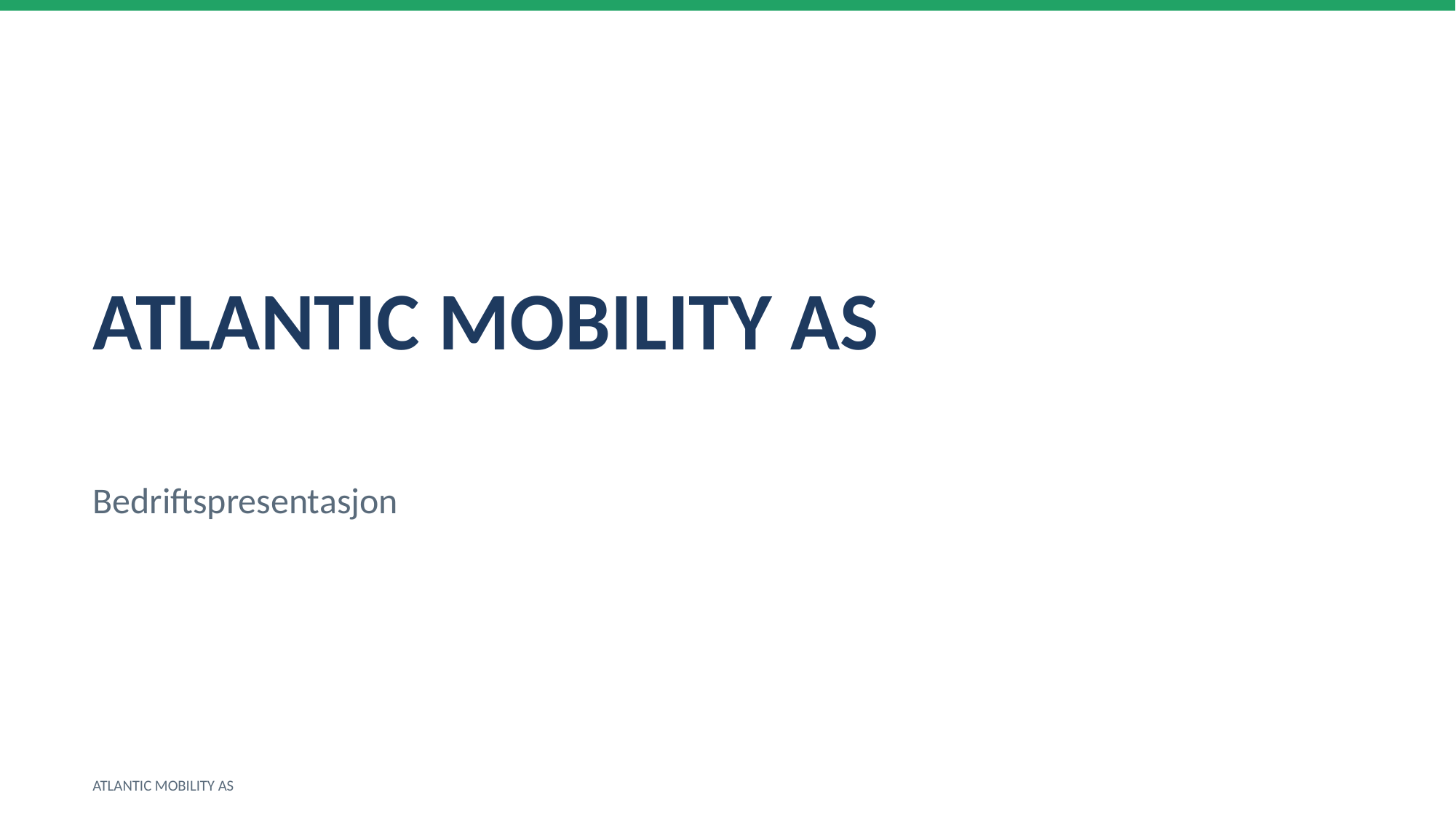

ATLANTIC MOBILITY AS
Bedriftspresentasjon
ATLANTIC MOBILITY AS